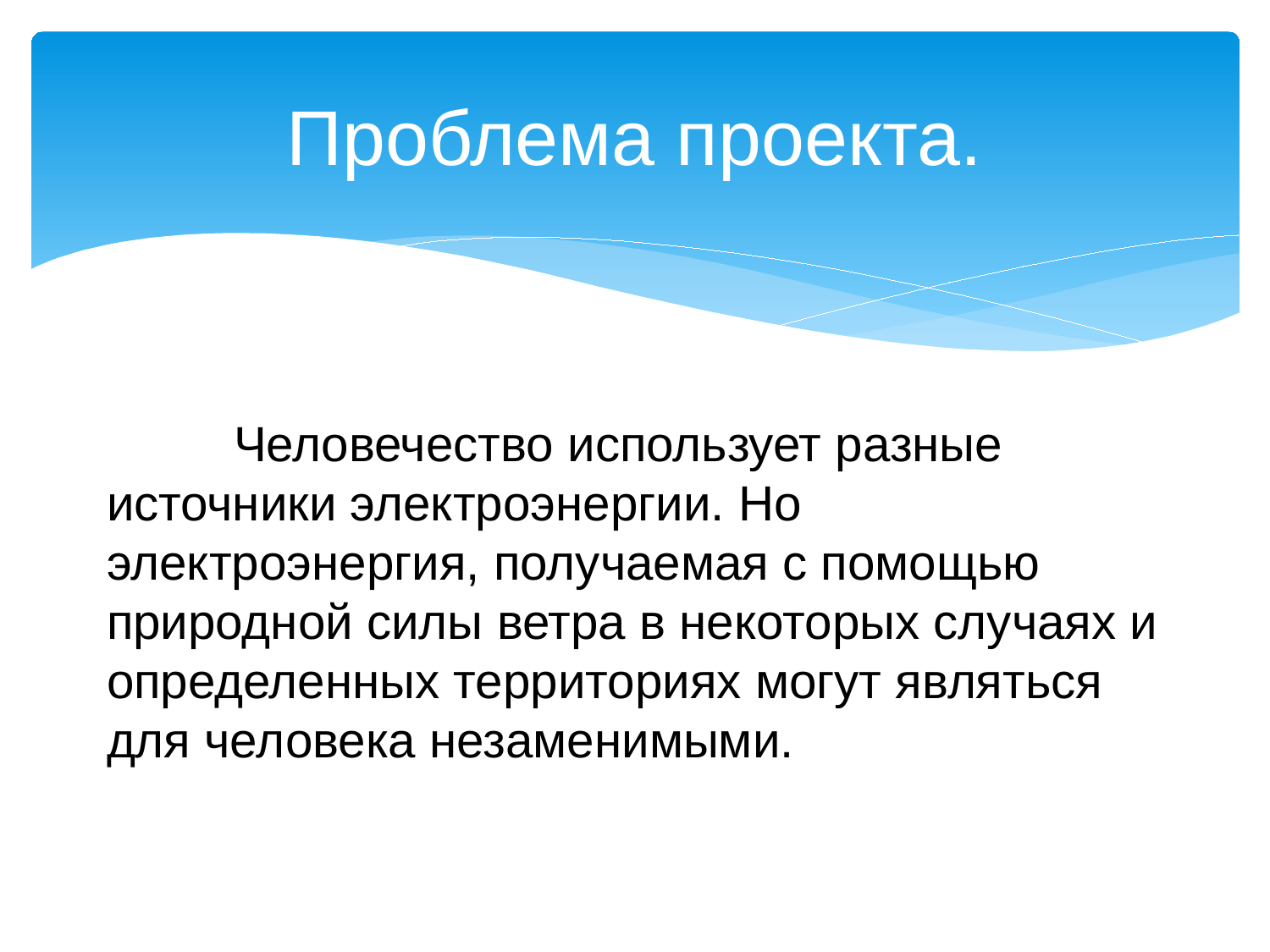

# Проблема проекта.
	Человечество использует разные источники электроэнергии. Но электроэнергия, получаемая с помощью природной силы ветра в некоторых случаях и определенных территориях могут являться для человека незаменимыми.